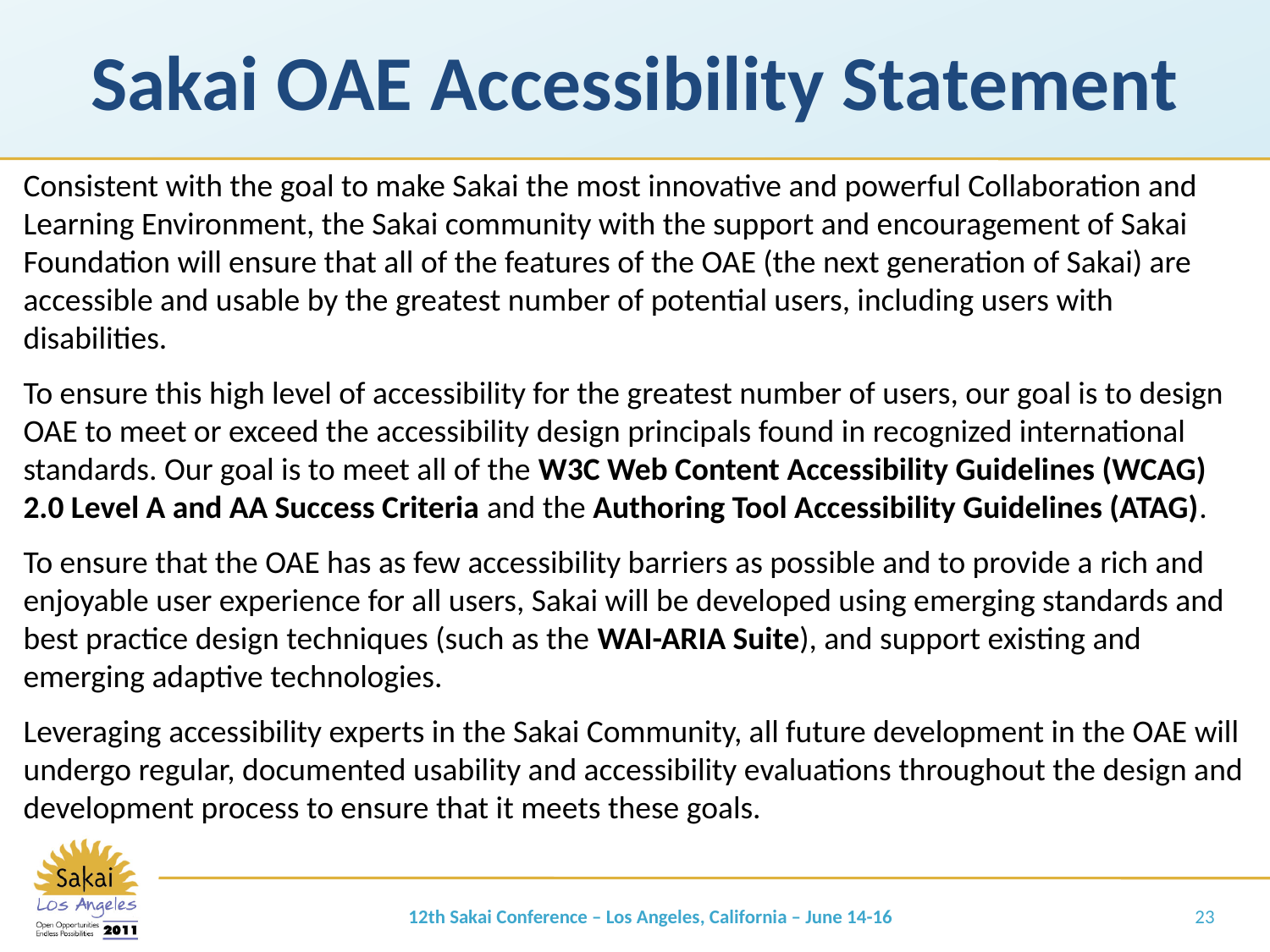

# Sakai OAE Accessibility Statement
Consistent with the goal to make Sakai the most innovative and powerful Collaboration and Learning Environment, the Sakai community with the support and encouragement of Sakai Foundation will ensure that all of the features of the OAE (the next generation of Sakai) are accessible and usable by the greatest number of potential users, including users with disabilities.
To ensure this high level of accessibility for the greatest number of users, our goal is to design OAE to meet or exceed the accessibility design principals found in recognized international standards. Our goal is to meet all of the W3C Web Content Accessibility Guidelines (WCAG) 2.0 Level A and AA Success Criteria and the Authoring Tool Accessibility Guidelines (ATAG).
To ensure that the OAE has as few accessibility barriers as possible and to provide a rich and enjoyable user experience for all users, Sakai will be developed using emerging standards and best practice design techniques (such as the WAI-ARIA Suite), and support existing and emerging adaptive technologies.
Leveraging accessibility experts in the Sakai Community, all future development in the OAE will undergo regular, documented usability and accessibility evaluations throughout the design and development process to ensure that it meets these goals.
12th Sakai Conference – Los Angeles, California – June 14-16
23